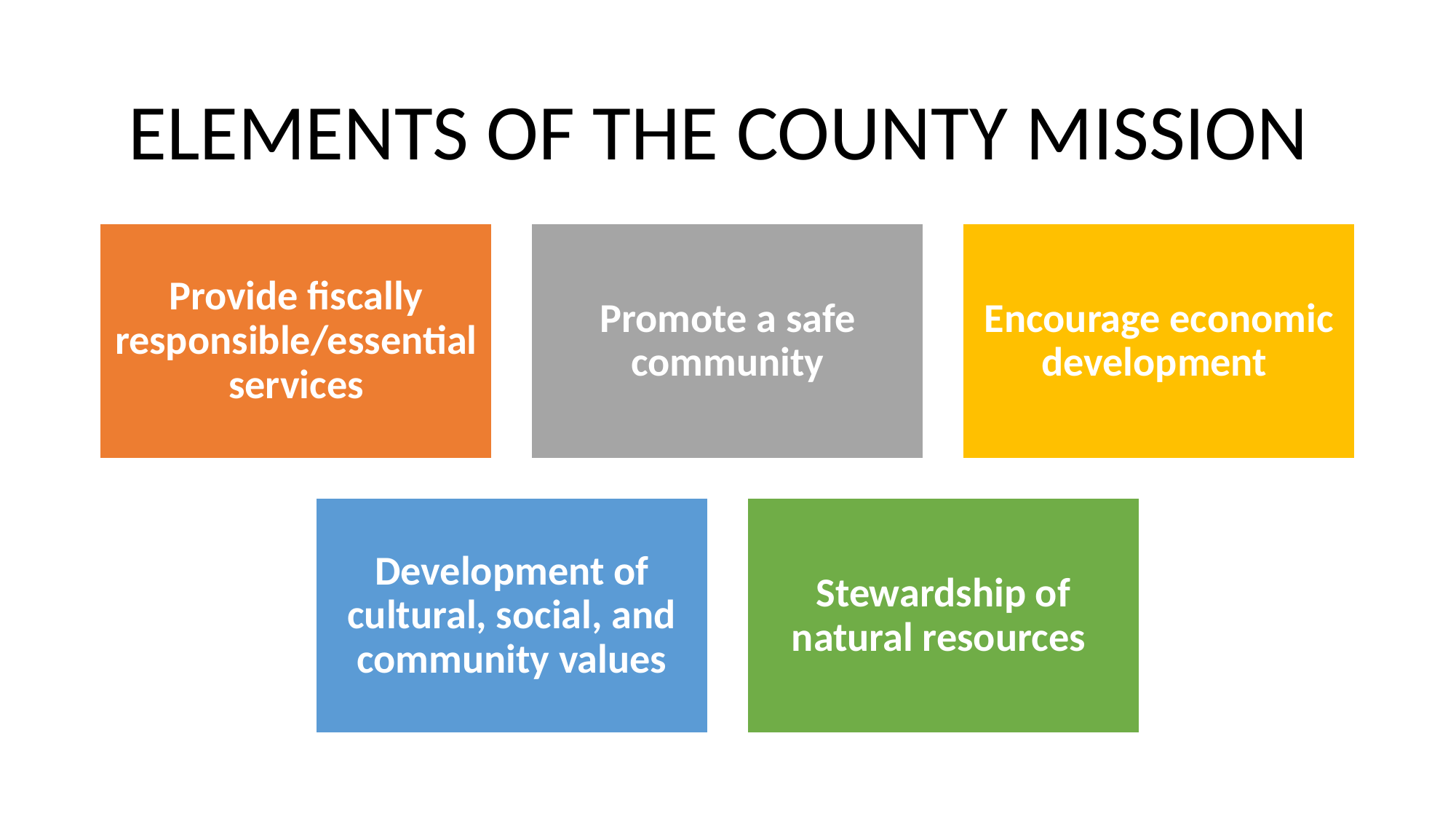

# ELEMENTS OF THE COUNTY MISSION
Provide fiscally responsible/essential services
Promote a safe community
Encourage economic development
Development of cultural, social, and community values
Stewardship of natural resources
3